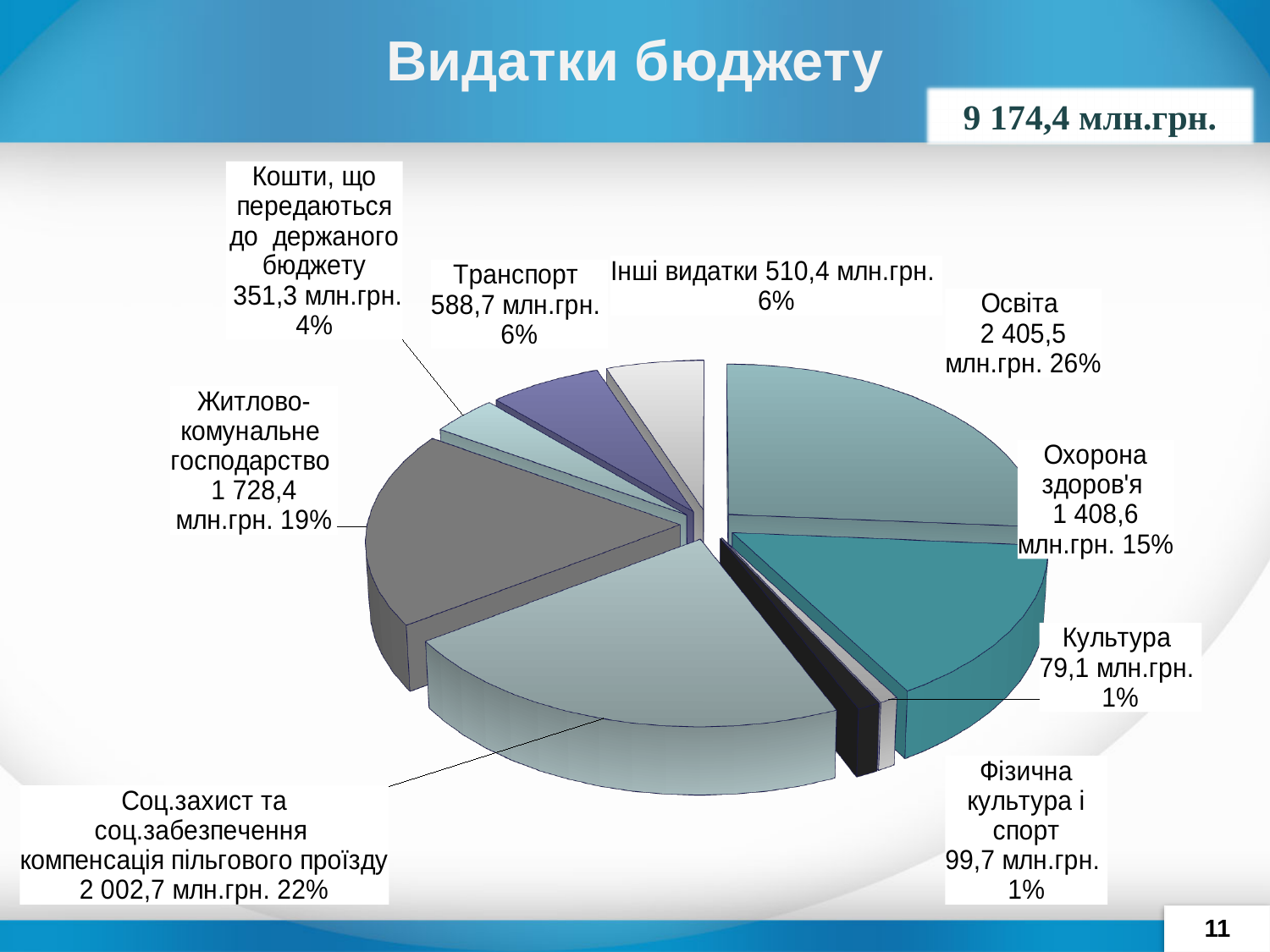

# Видатки бюджету
9 174,4 млн.грн.

[unsupported chart]

11